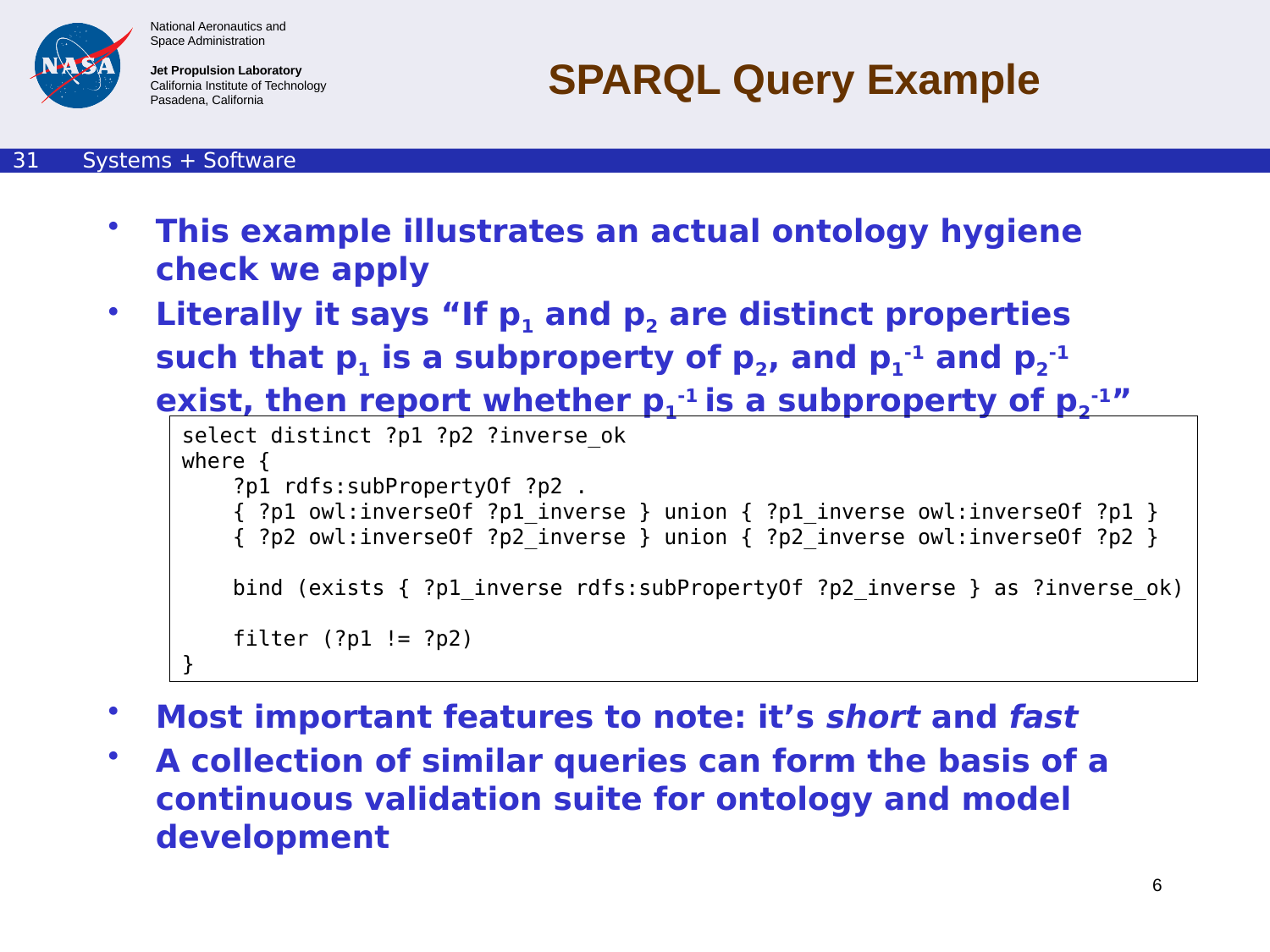

# SPARQL Query Example
This example illustrates an actual ontology hygiene check we apply
Literally it says “If p1 and p2 are distinct properties such that p1 is a subproperty of p2, and p1-1 and p2-1 exist, then report whether p1-1 is a subproperty of p2-1”

Most important features to note: it’s short and fast
A collection of similar queries can form the basis of a continuous validation suite for ontology and model development
select distinct ?p1 ?p2 ?inverse_ok
where {
    ?p1 rdfs:subPropertyOf ?p2 .
    { ?p1 owl:inverseOf ?p1_inverse } union { ?p1_inverse owl:inverseOf ?p1 }
    { ?p2 owl:inverseOf ?p2_inverse } union { ?p2_inverse owl:inverseOf ?p2 }

    bind (exists { ?p1_inverse rdfs:subPropertyOf ?p2_inverse } as ?inverse_ok)

    filter (?p1 != ?p2)
}
6